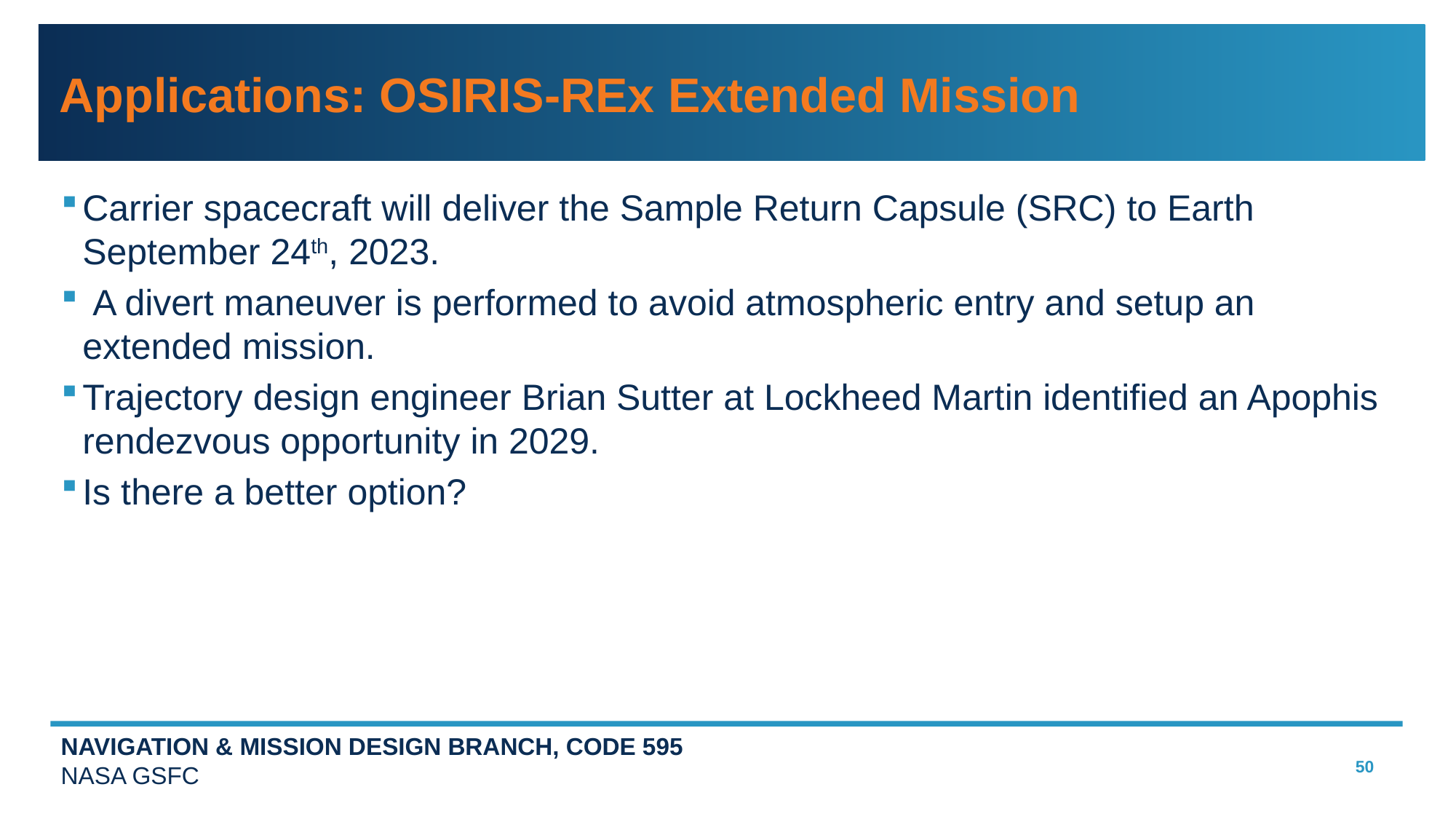

# Applications: OSIRIS-REx Extended Mission
Carrier spacecraft will deliver the Sample Return Capsule (SRC) to Earth September 24th, 2023.
 A divert maneuver is performed to avoid atmospheric entry and setup an extended mission.
Trajectory design engineer Brian Sutter at Lockheed Martin identified an Apophis rendezvous opportunity in 2029.
Is there a better option?

50